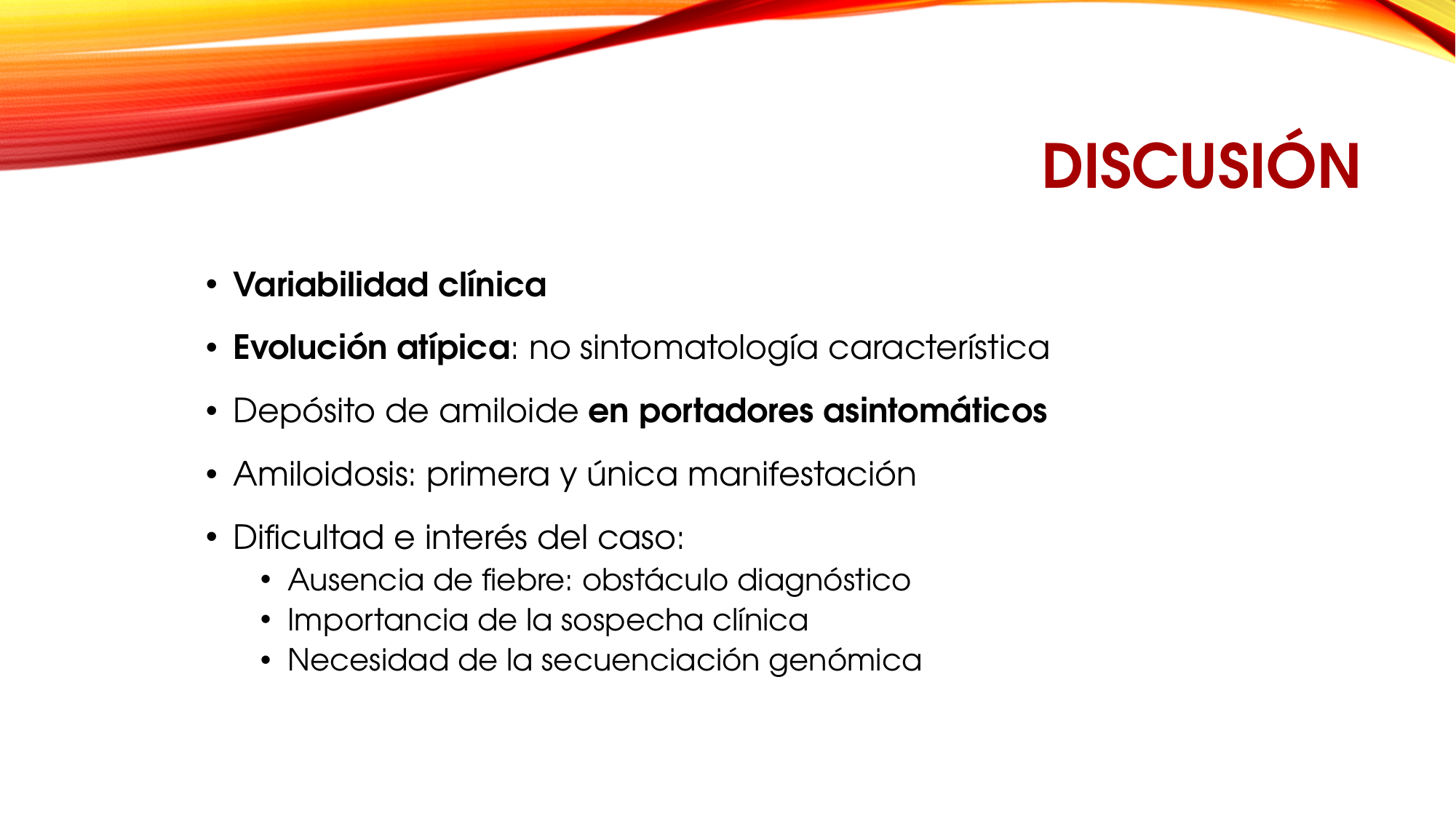

# discusión
Variabilidad clínica
Evolución atípica: no sintomatología característica
Depósito de amiloide en portadores asintomáticos
Amiloidosis: primera y única manifestación
Dificultad e interés del caso:
Ausencia de fiebre: obstáculo diagnóstico
Importancia de la sospecha clínica
Necesidad de la secuenciación genómica